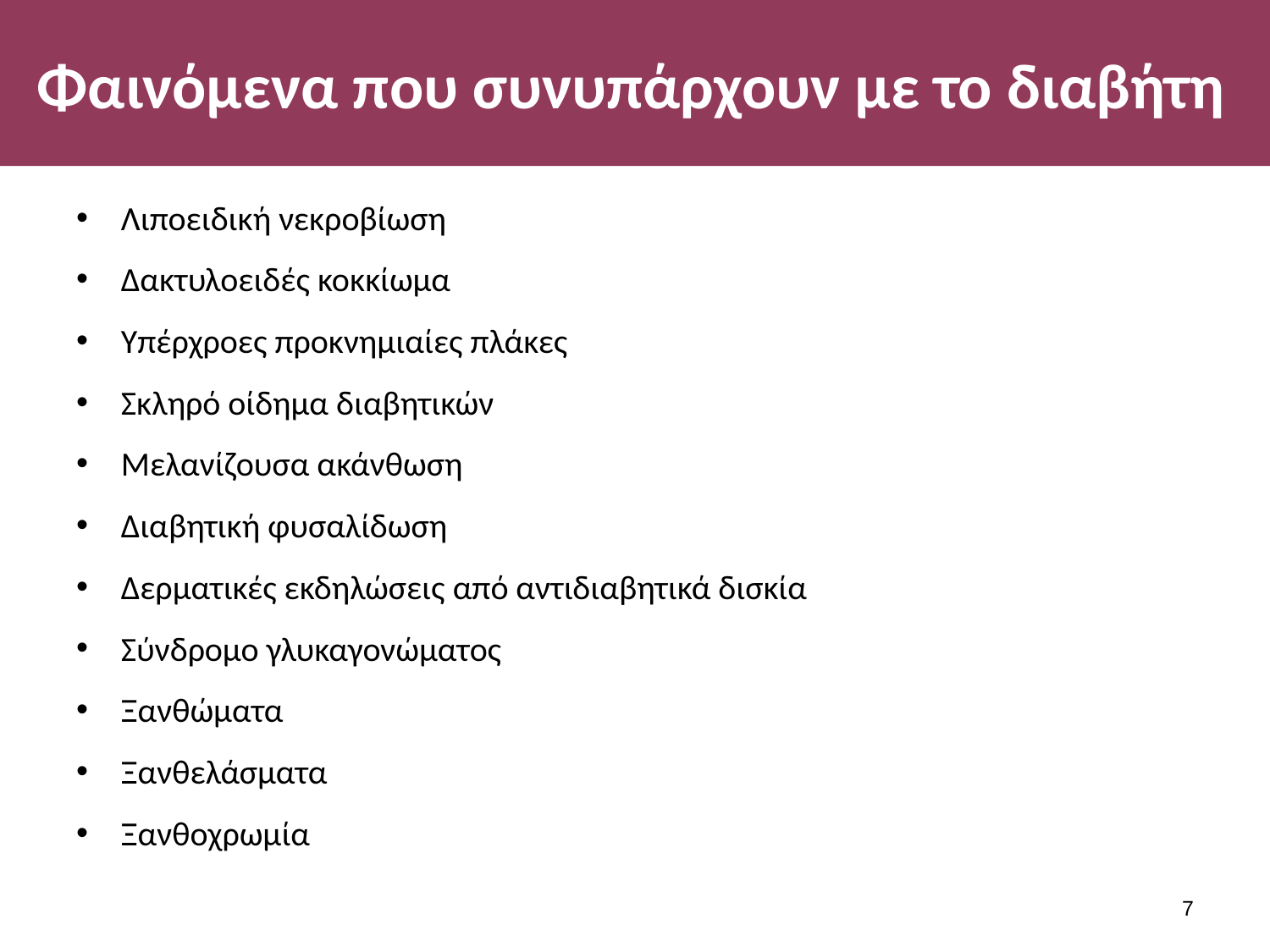

# Φαινόμενα που συνυπάρχουν με το διαβήτη
Λιποειδική νεκροβίωση
Δακτυλοειδές κοκκίωμα
Υπέρχροες προκνημιαίες πλάκες
Σκληρό οίδημα διαβητικών
Μελανίζουσα ακάνθωση
Διαβητική φυσαλίδωση
Δερματικές εκδηλώσεις από αντιδιαβητικά δισκία
Σύνδρομο γλυκαγονώματος
Ξανθώματα
Ξανθελάσματα
Ξανθοχρωμία
7